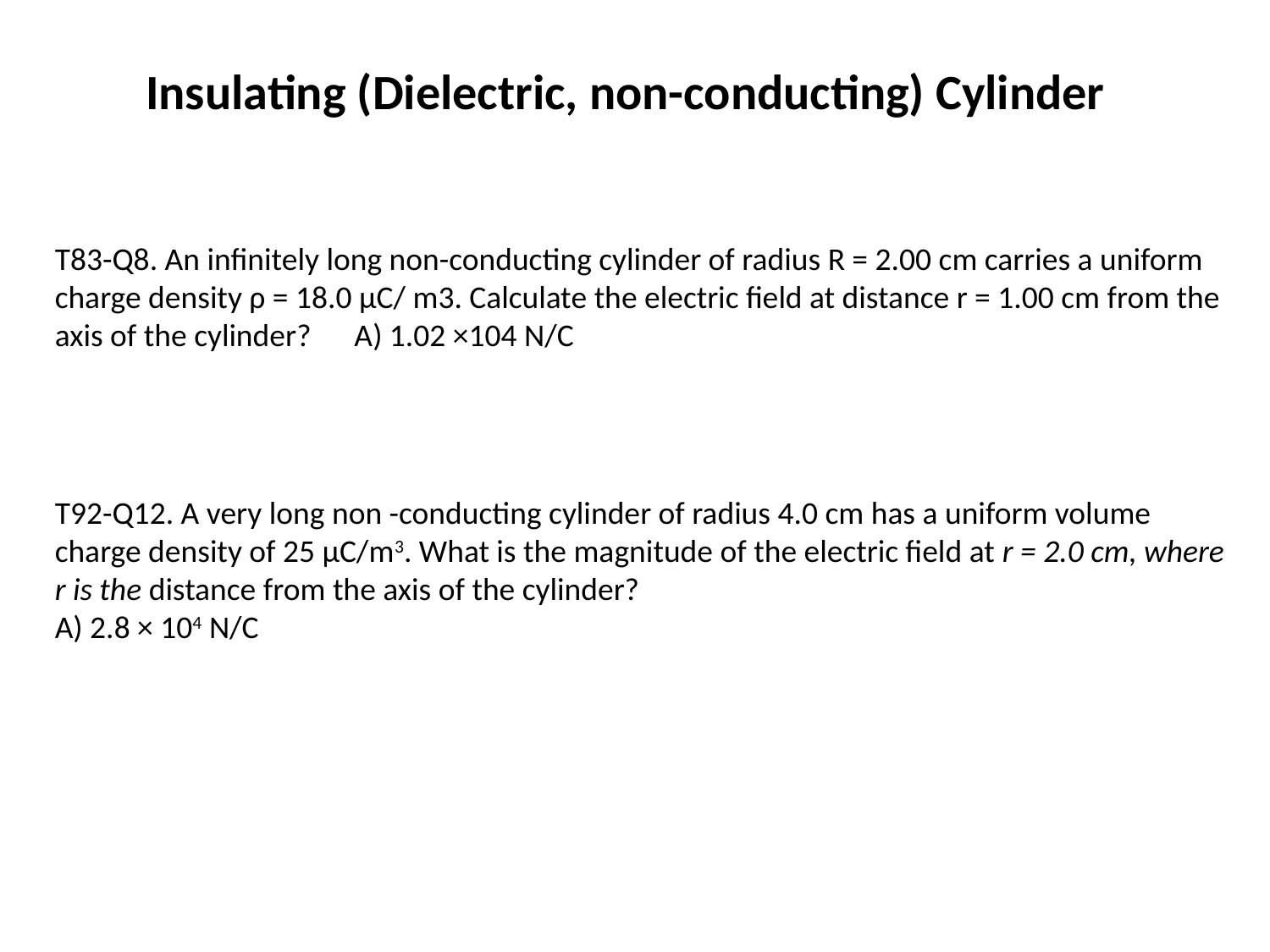

Insulating (Dielectric, non-conducting) Cylinder
T83-Q8. An infinitely long non-conducting cylinder of radius R = 2.00 cm carries a uniform charge density ρ = 18.0 μC/ m3. Calculate the electric field at distance r = 1.00 cm from the axis of the cylinder?      A) 1.02 ×104 N/C
T92-Q12. A very long non -conducting cylinder of radius 4.0 cm has a uniform volume charge density of 25 μC/m3. What is the magnitude of the electric field at r = 2.0 cm, where r is the distance from the axis of the cylinder?
A) 2.8 × 104 N/C